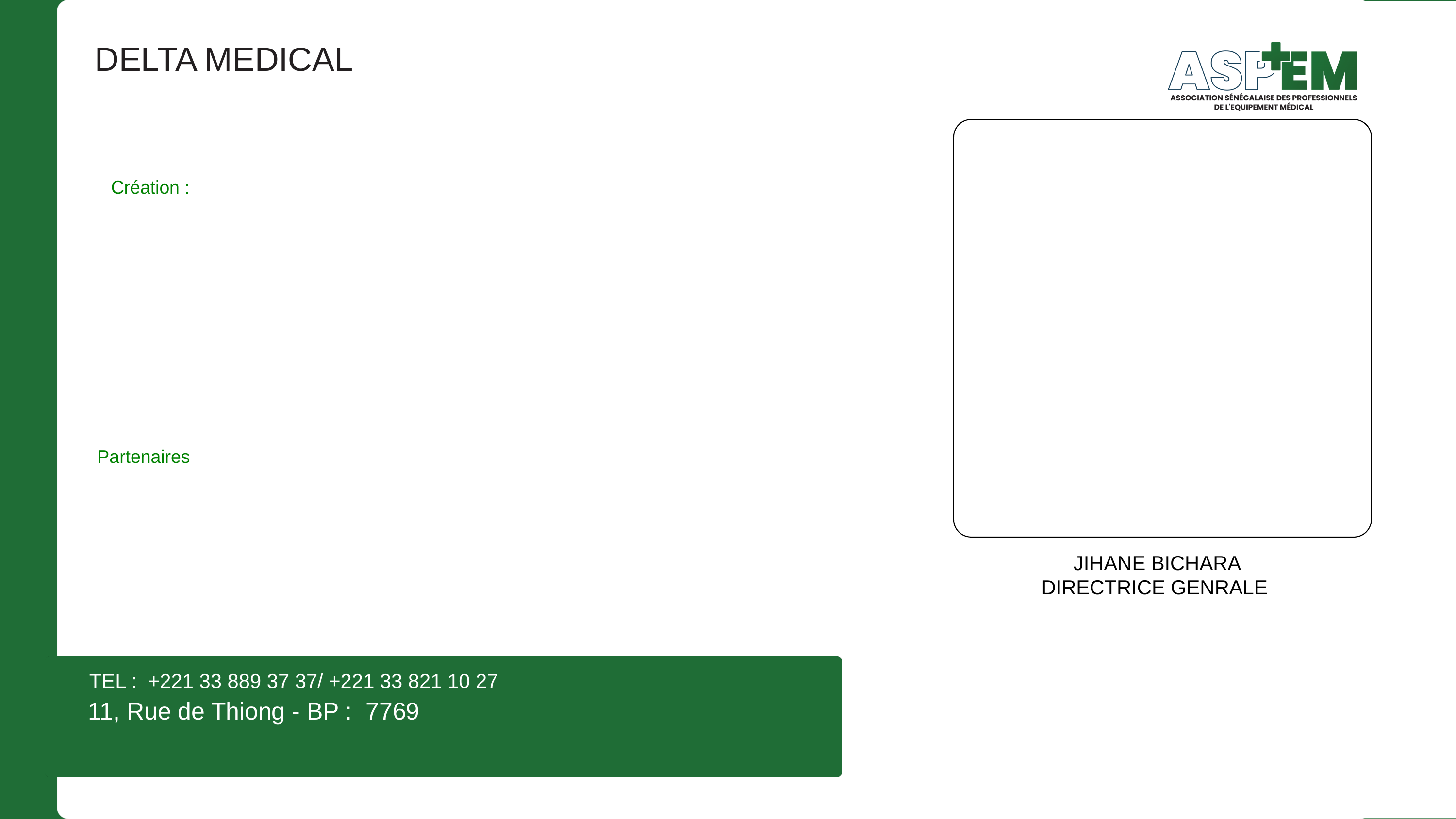

DELTA MEDICAL

Création :
Partenaires
JIHANE BICHARA
DIRECTRICE GENRALE

TEL :  +221 33 889 37 37/ +221 33 821 10 27

JIHANE BICHARA
  11, Rue de Thiong - BP :  7769